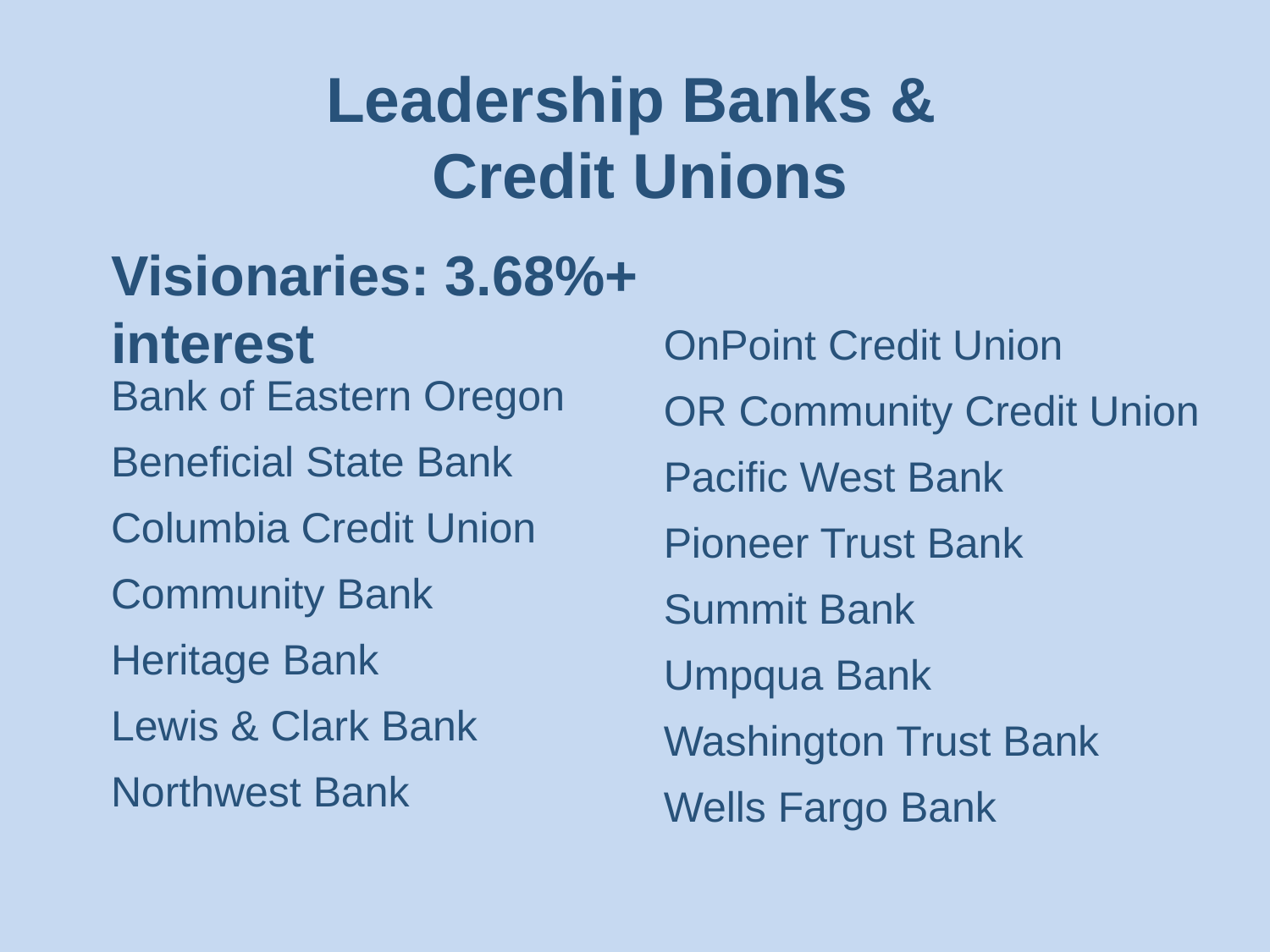

Leadership Banks &
Credit Unions
Visionaries: 3.68%+ interest

Bank of Eastern Oregon
Beneficial State Bank
Columbia Credit Union
Community Bank
Heritage Bank
Lewis & Clark Bank
Northwest Bank
OnPoint Credit Union
OR Community Credit Union
Pacific West Bank
Pioneer Trust Bank
Summit Bank
Umpqua Bank
Washington Trust Bank
Wells Fargo Bank